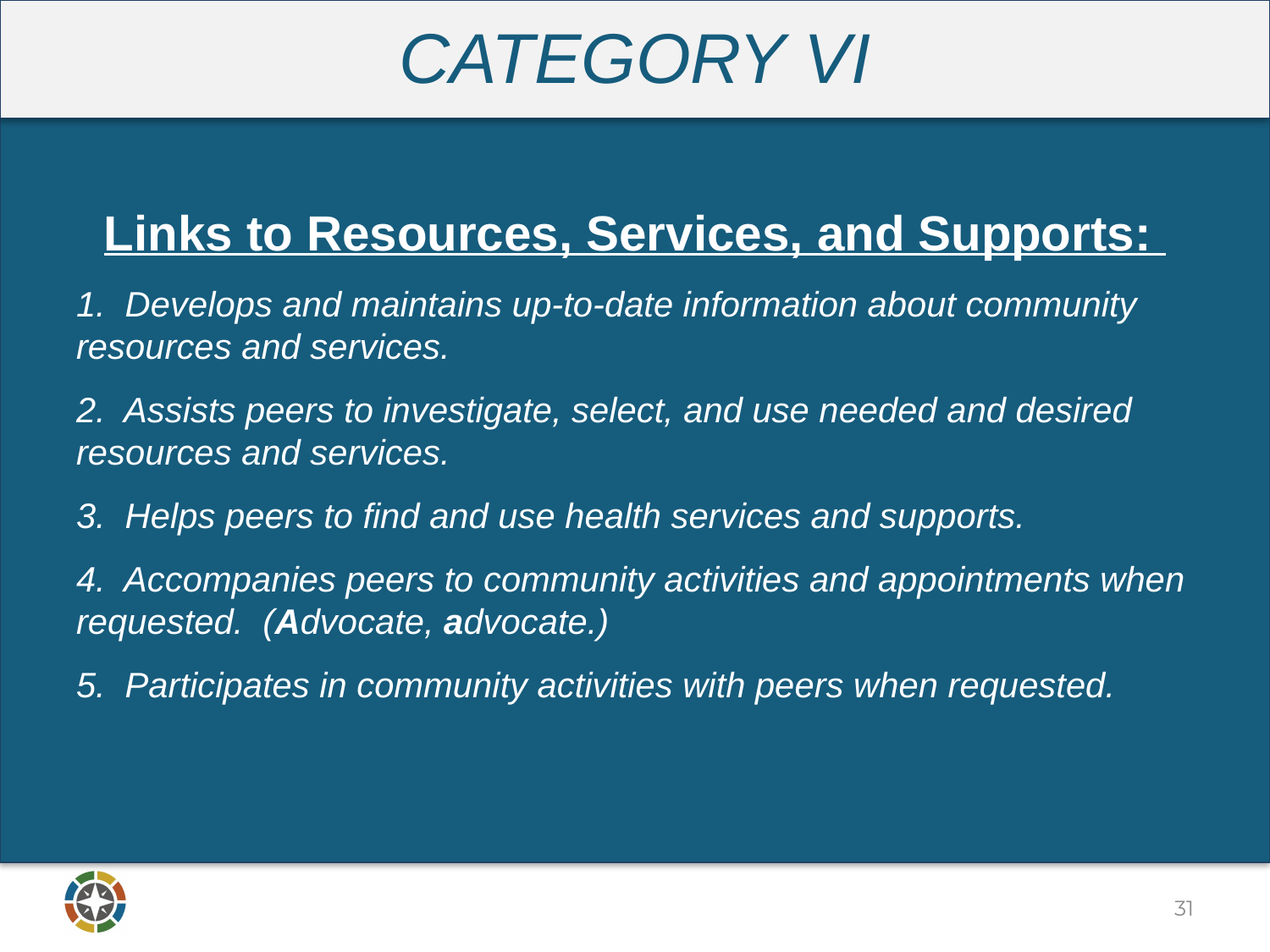

CATEGORY VI
Links to Resources, Services, and Supports:
1.  Develops and maintains up-to-date information about community resources and services.
2.  Assists peers to investigate, select, and use needed and desired resources and services.
3.  Helps peers to find and use health services and supports.
4.  Accompanies peers to community activities and appointments when requested.  (Advocate, advocate.)
5.  Participates in community activities with peers when requested.
31